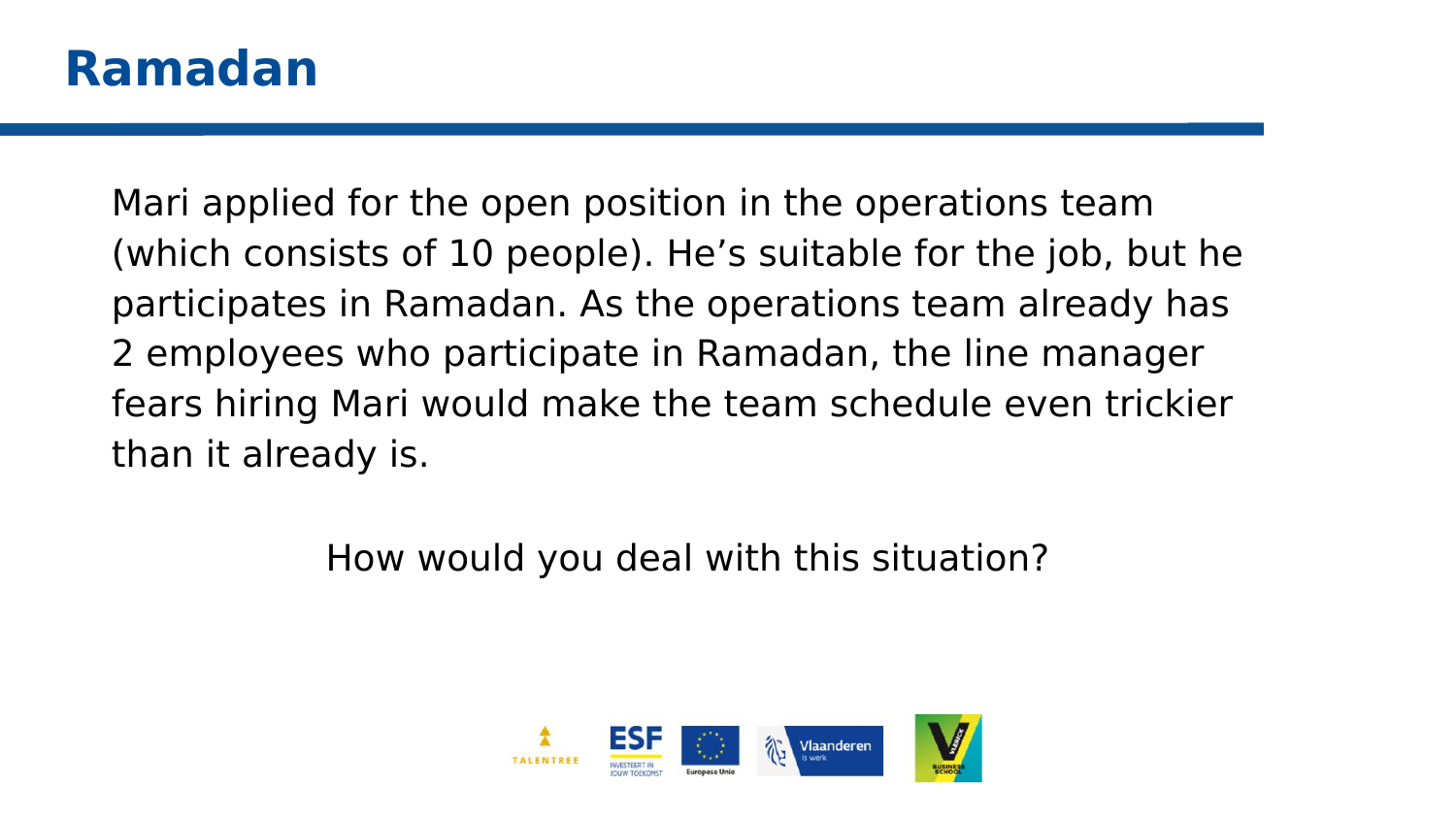

# Ramadan
Mari applied for the open position in the operations team (which consists of 10 people). He’s suitable for the job, but he participates in Ramadan. As the operations team already has 2 employees who participate in Ramadan, the line manager fears hiring Mari would make the team schedule even trickier than it already is.

How would you deal with this situation?